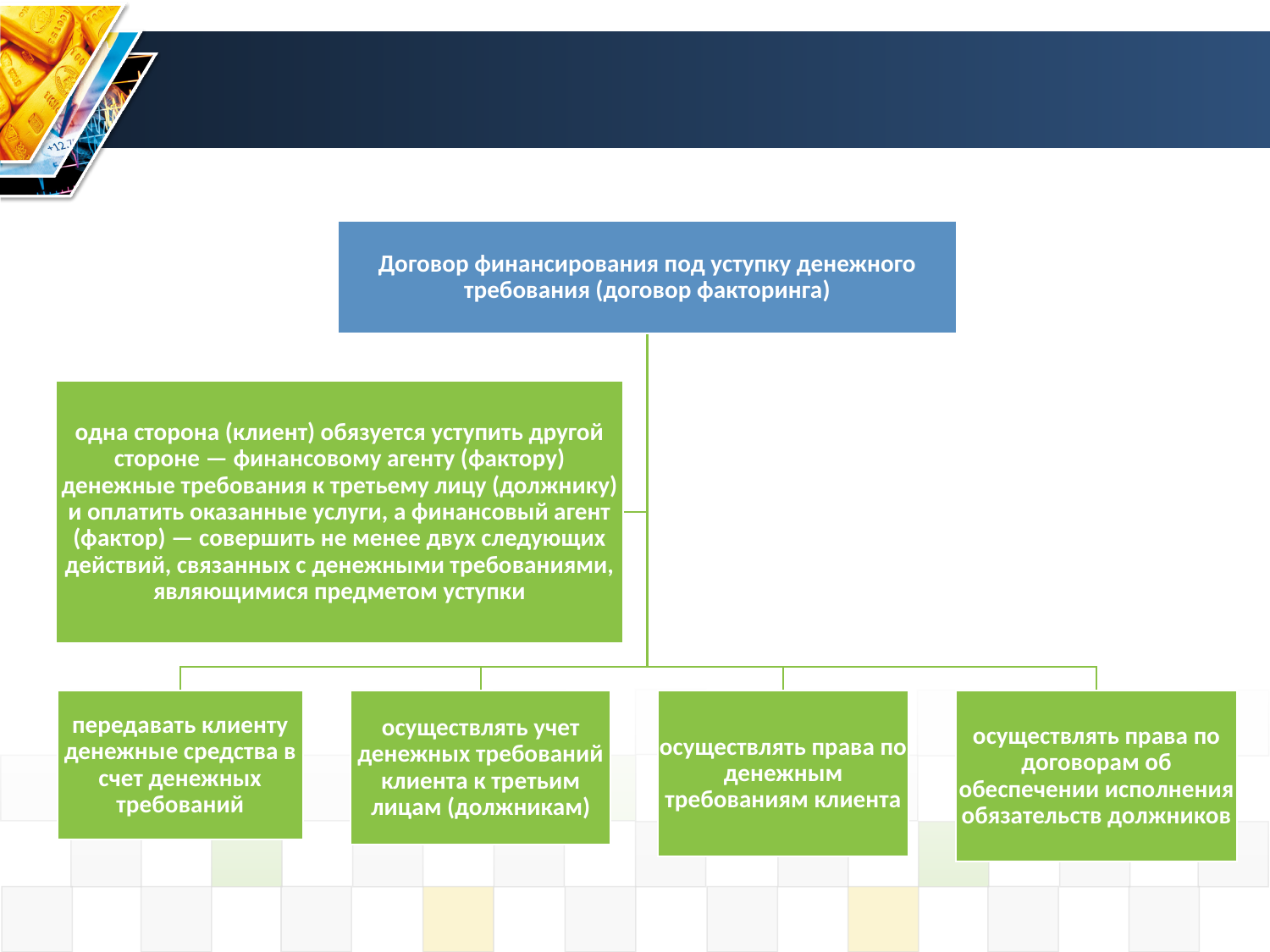

Договор финансирования под уступку денежного требования (договор факторинга)
передавать клиенту денежные средства в счет денежных требований
осуществлять учет денежных требований клиента к третьим лицам (должникам)
осуществлять права по денежным требованиям клиента
осуществлять права по договорам об обеспечении исполнения обязательств должников
одна сторона (клиент) обязуется уступить другой стороне — финансовому агенту (фактору) денежные требования к третьему лицу (должнику) и оплатить оказанные услуги, а финансовый агент (фактор) — совершить не менее двух следующих действий, связанных с денежными требованиями, являющимися предметом уступки